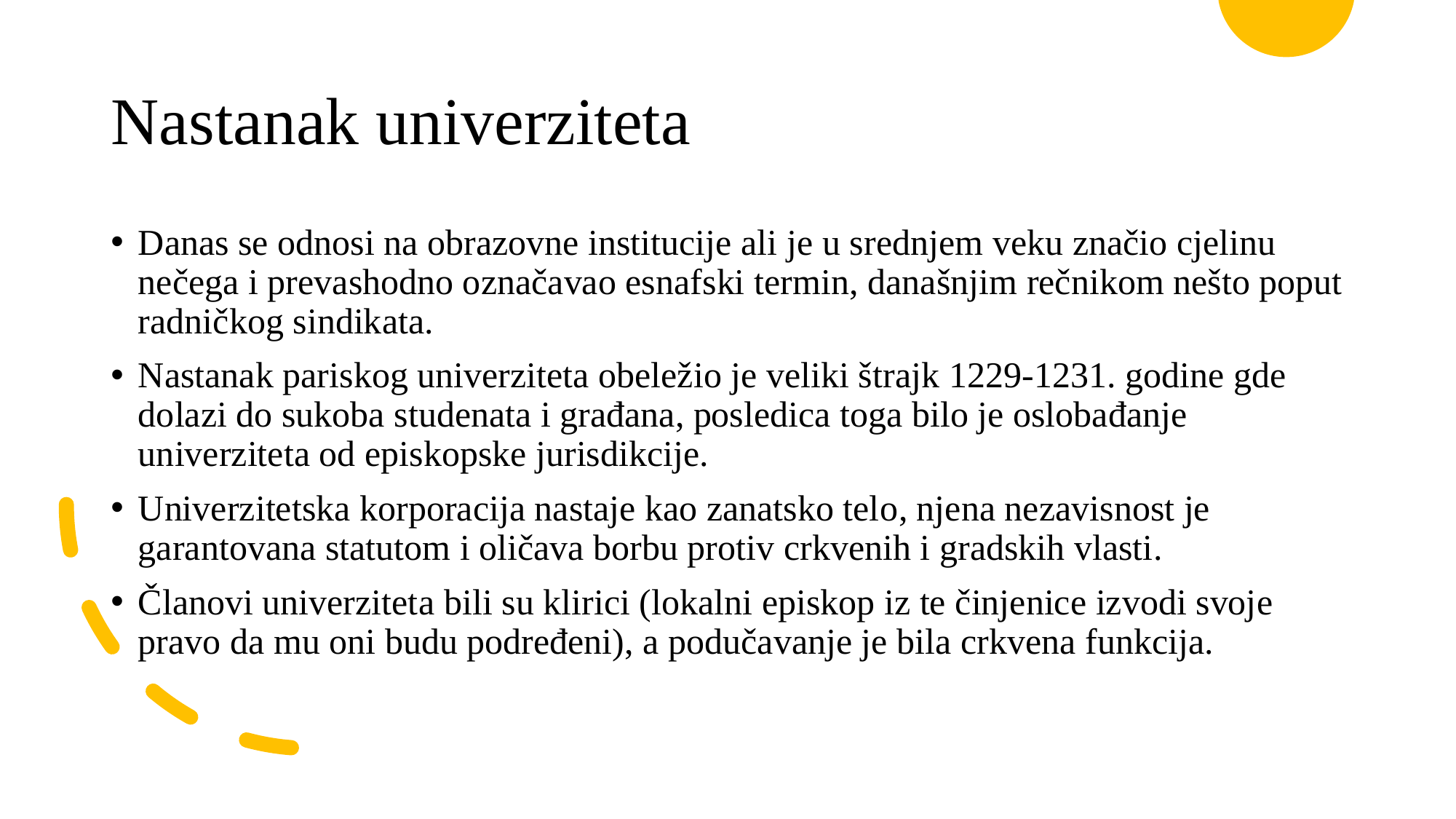

# Nastanak univerziteta
Danas se odnosi na obrazovne institucije ali je u srednjem veku značio cjelinu nečega i prevashodno označavao esnafski termin, današnjim rečnikom nešto poput radničkog sindikata.
Nastanak pariskog univerziteta obeležio je veliki štrajk 1229-1231. godine gde dolazi do sukoba studenata i građana, posledica toga bilo je oslobađanje univerziteta od episkopske jurisdikcije.
Univerzitetska korporacija nastaje kao zanatsko telo, njena nezavisnost je garantovana statutom i oličava borbu protiv crkvenih i gradskih vlasti.
Članovi univerziteta bili su klirici (lokalni episkop iz te činjenice izvodi svoje pravo da mu oni budu podređeni), a podučavanje je bila crkvena funkcija.